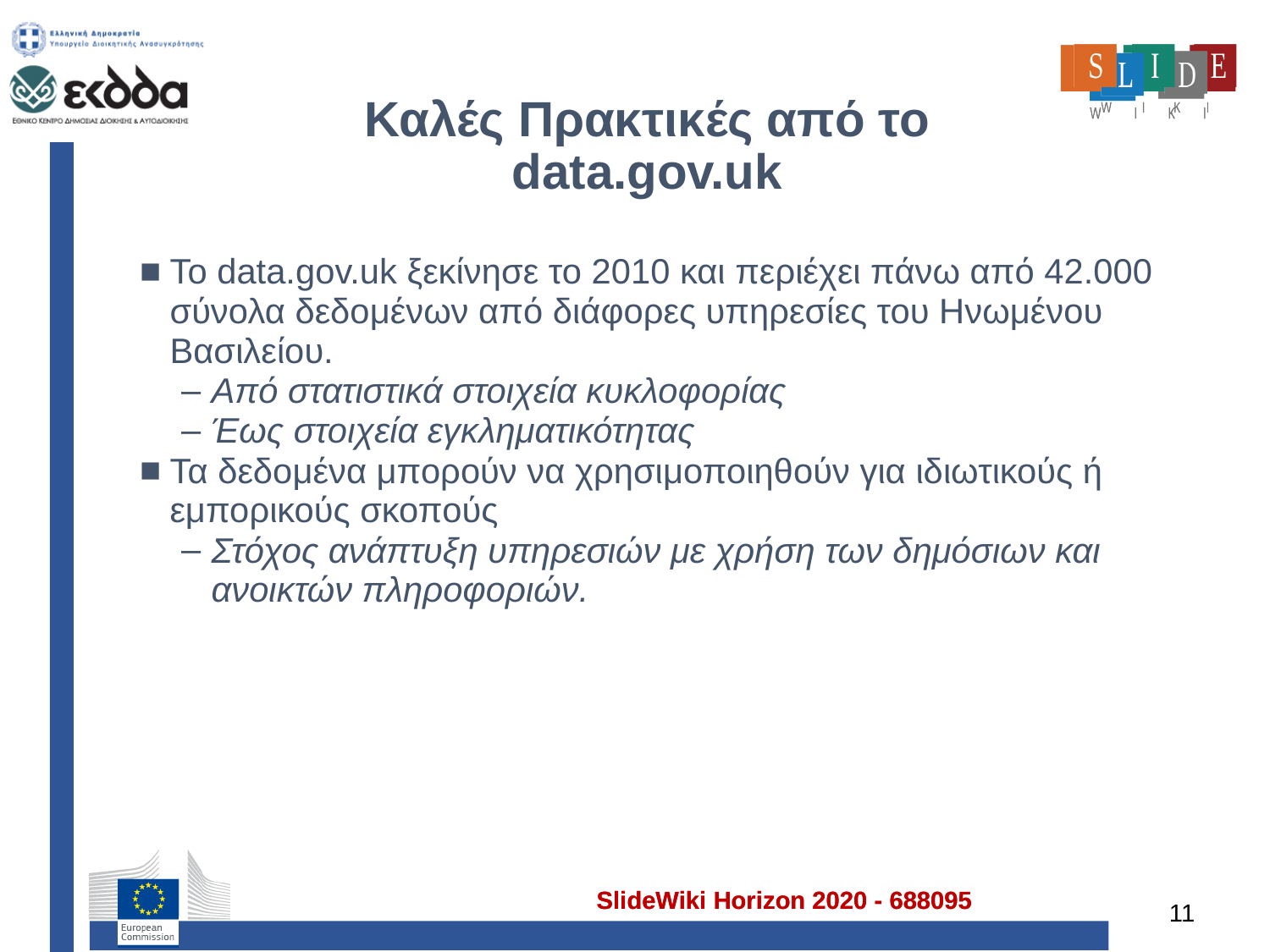

# Καλές Πρακτικές από το data.gov.uk
Το data.gov.uk ξεκίνησε το 2010 και περιέχει πάνω από 42.000 σύνολα δεδομένων από διάφορες υπηρεσίες του Ηνωμένου Βασιλείου.
Από στατιστικά στοιχεία κυκλοφορίας
Έως στοιχεία εγκληματικότητας
Τα δεδομένα μπορούν να χρησιμοποιηθούν για ιδιωτικούς ή εμπορικούς σκοπούς
Στόχος ανάπτυξη υπηρεσιών με χρήση των δημόσιων και ανοικτών πληροφοριών.

11